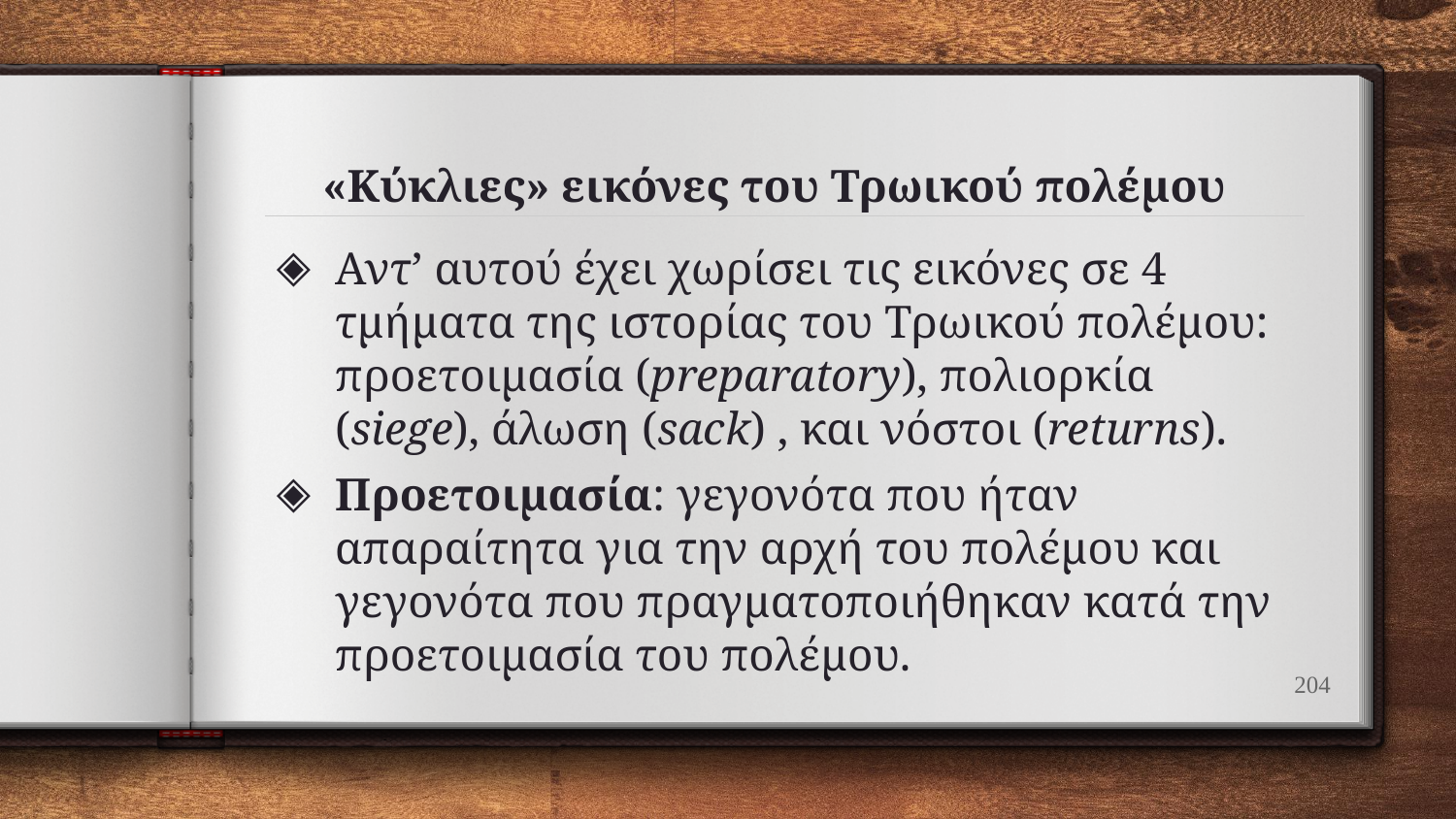

# «Κύκλιες» εικόνες του Τρωικού πολέμου
Αντ’ αυτού έχει χωρίσει τις εικόνες σε 4 τμήματα της ιστορίας του Τρωικού πολέμου: προετοιμασία (preparatory), πολιορκία (siege), άλωση (sack) , και νόστοι (returns).
Προετοιμασία: γεγονότα που ήταν απαραίτητα για την αρχή του πολέμου και γεγονότα που πραγματοποιήθηκαν κατά την προετοιμασία του πολέμου.

204